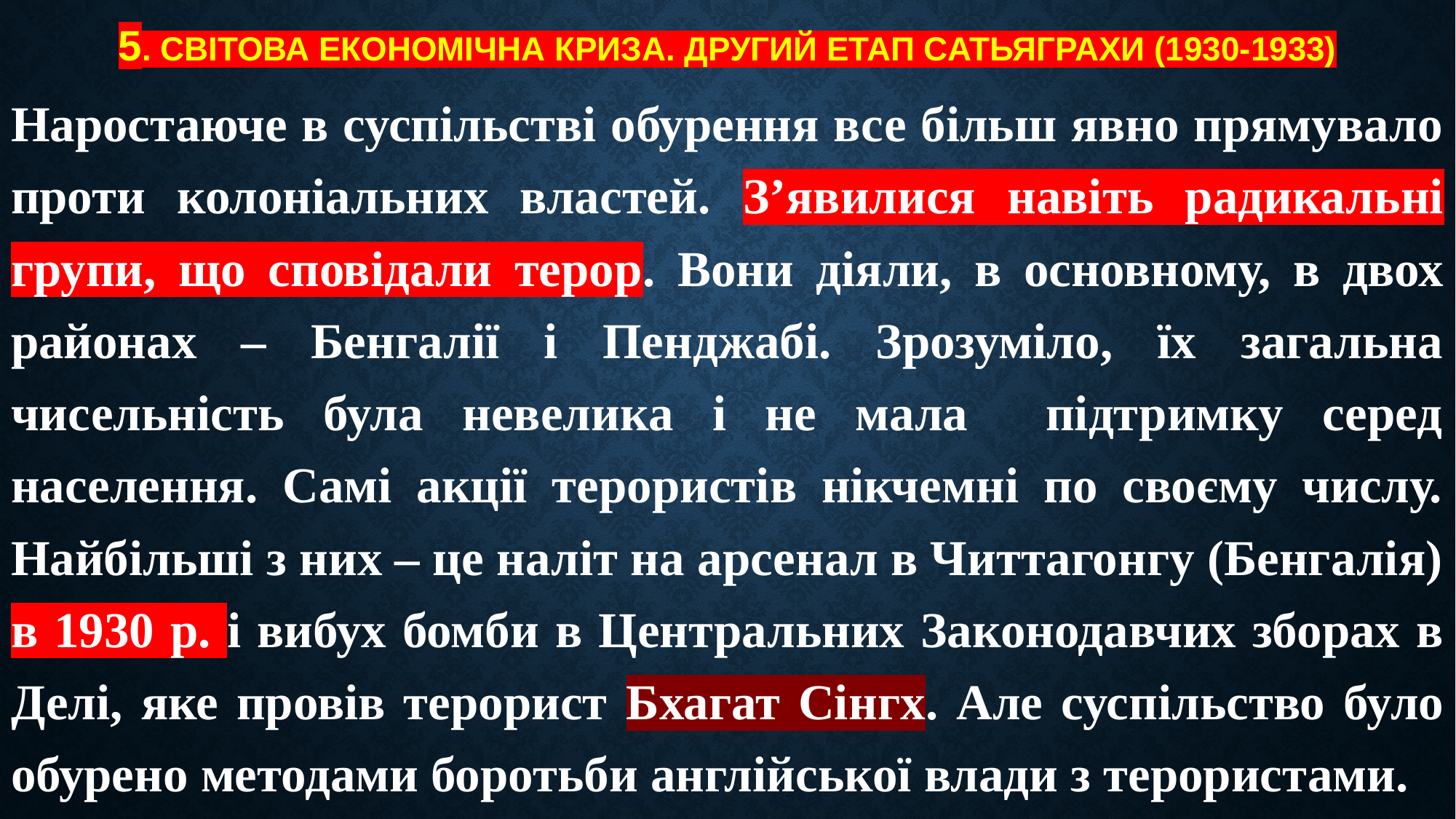

# 5. Світова економічна криза. Другий етап сатьяграхи (1930-1933)
Наростаюче в суспільстві обурення все більш явно прямувало проти колоніальних властей. З’явилися навіть радикальні групи, що сповідали терор. Вони діяли, в основному, в двох районах – Бенгалії і Пенджабі. Зрозуміло, їх загальна чисельність була невелика і не мала  підтримку серед населення. Самі акції терористів нікчемні по своєму числу. Найбільші з них – це наліт на арсенал в Читтагонгу (Бенгалія) в 1930 р. і вибух бомби в Центральних Законодавчих зборах в Делі, яке провів терорист Бхагат Сінгх. Але суспільство було обурено методами боротьби англійської влади з терористами.